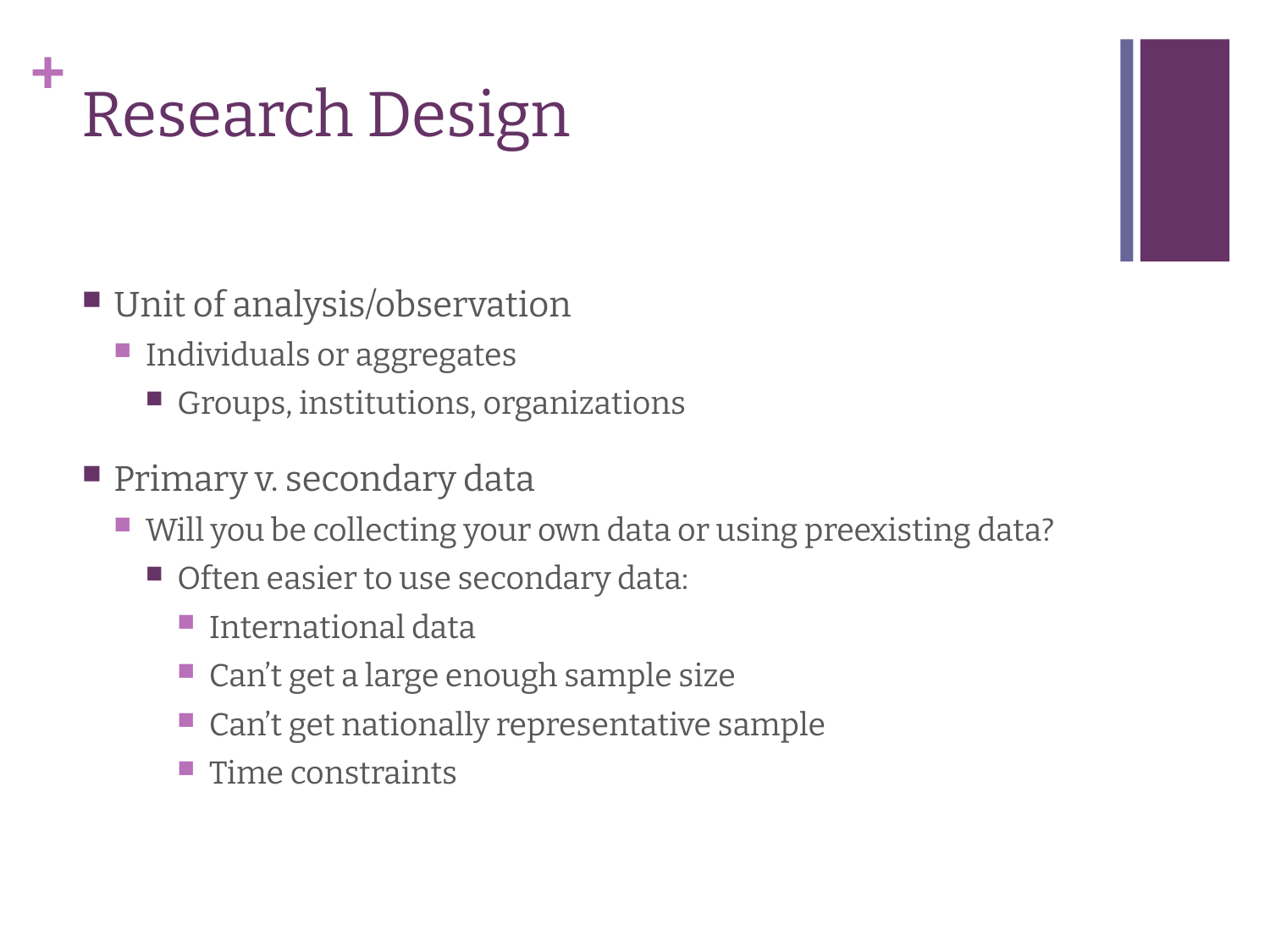

# Research Design
Unit of analysis/observation
Individuals or aggregates
Groups, institutions, organizations
Primary v. secondary data
Will you be collecting your own data or using preexisting data?
Often easier to use secondary data:
International data
Can’t get a large enough sample size
Can’t get nationally representative sample
Time constraints